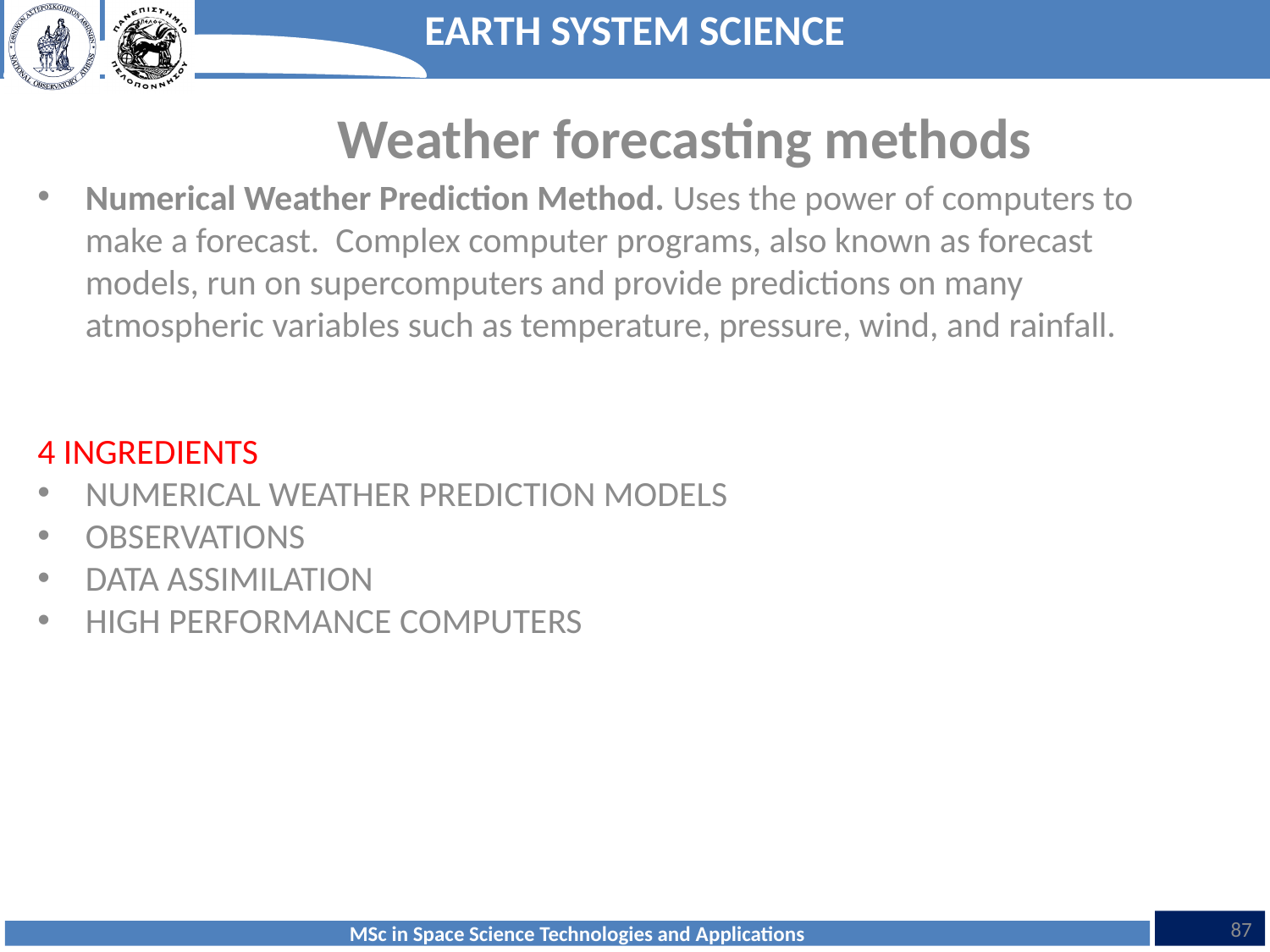

Weather forecasting methods
Numerical Weather Prediction Method. Uses the power of computers to make a forecast.  Complex computer programs, also known as forecast models, run on supercomputers and provide predictions on many atmospheric variables such as temperature, pressure, wind, and rainfall.

4 INGREDIENTS
NUMERICAL WEATHER PREDICTION MODELS
OBSERVATIONS
DATA ASSIMILATION
HIGH PERFORMANCE COMPUTERS